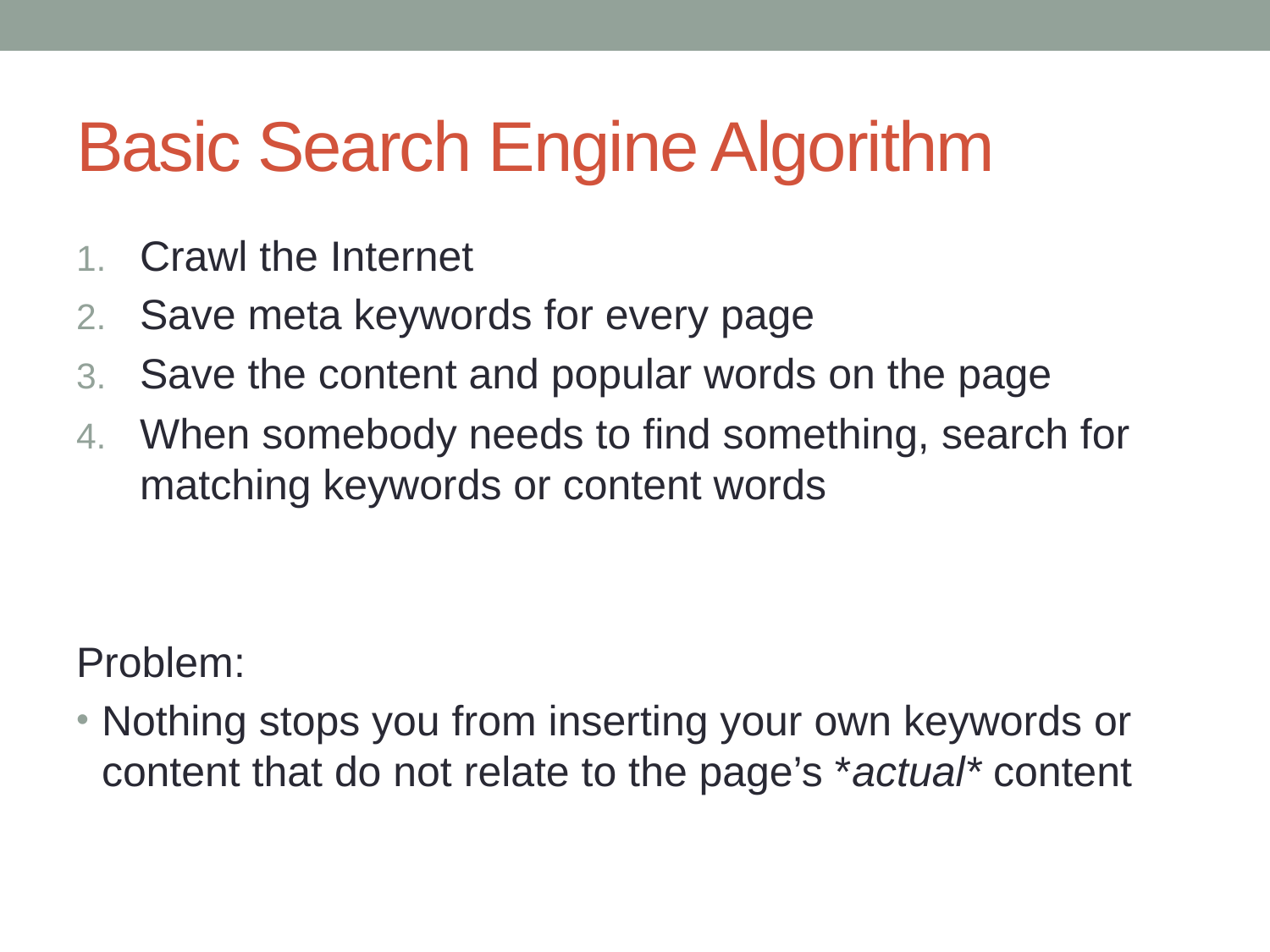

# Basic Search Engine Algorithm
Crawl the Internet
Save meta keywords for every page
Save the content and popular words on the page
When somebody needs to find something, search for matching keywords or content words

Problem:
Nothing stops you from inserting your own keywords or content that do not relate to the page’s *actual* content